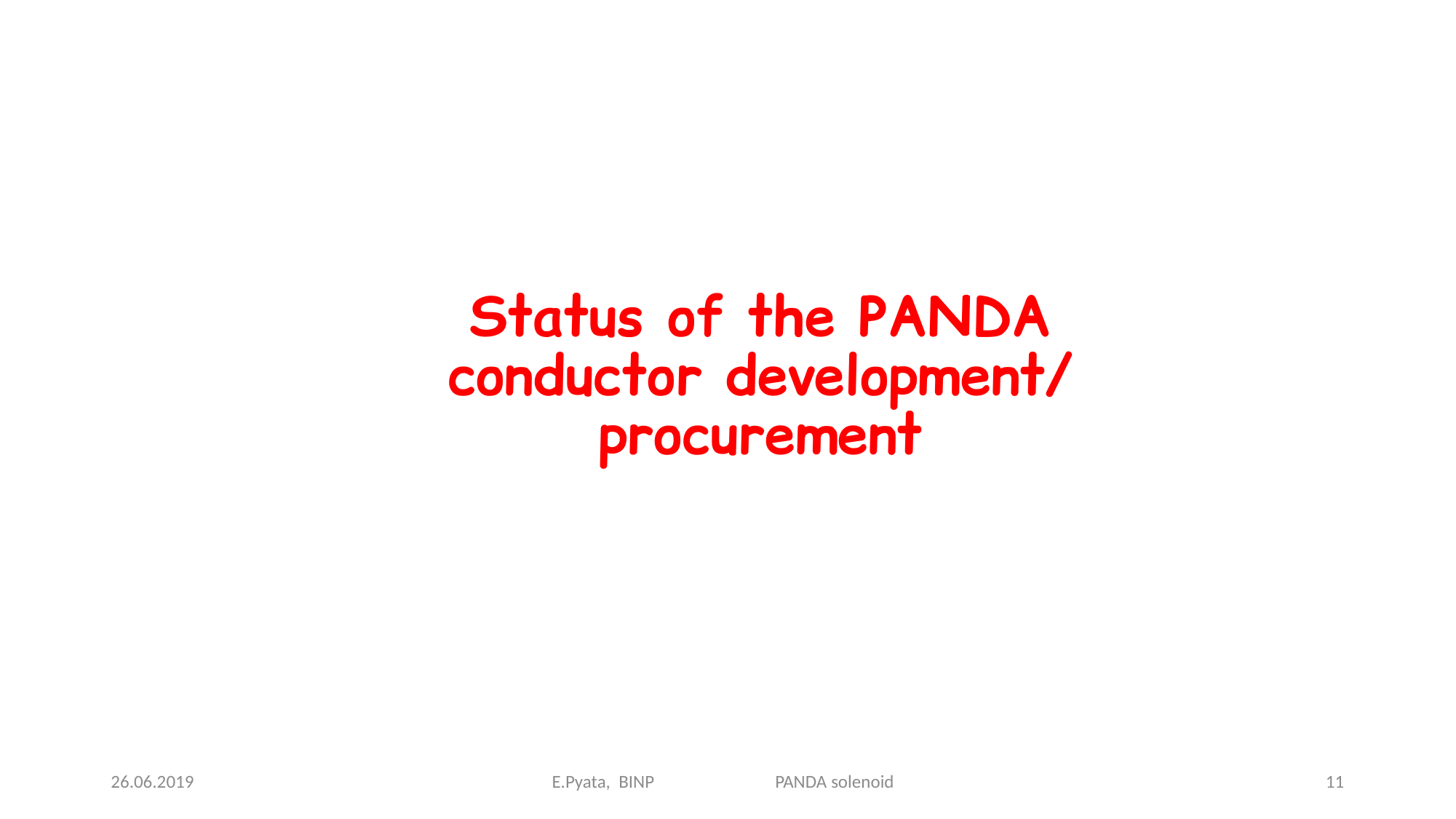

Status of the PANDA conductor development/ procurement
26.06.2019
E.Pyata,  BINP                             PANDA solenoid
11